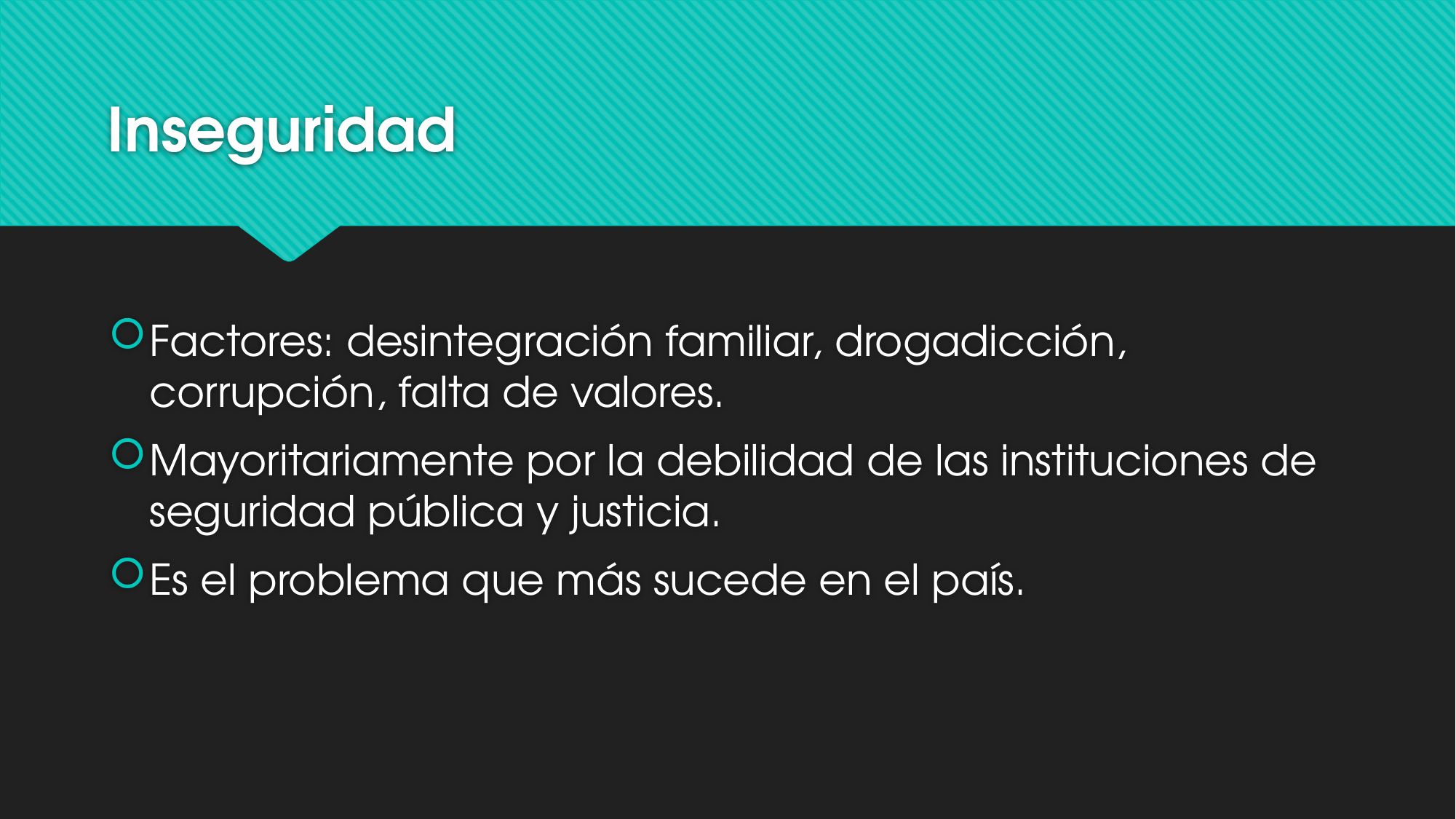

# Inseguridad
Factores: desintegración familiar, drogadicción, corrupción, falta de valores.
Mayoritariamente por la debilidad de las instituciones de seguridad pública y justicia.
Es el problema que más sucede en el país.